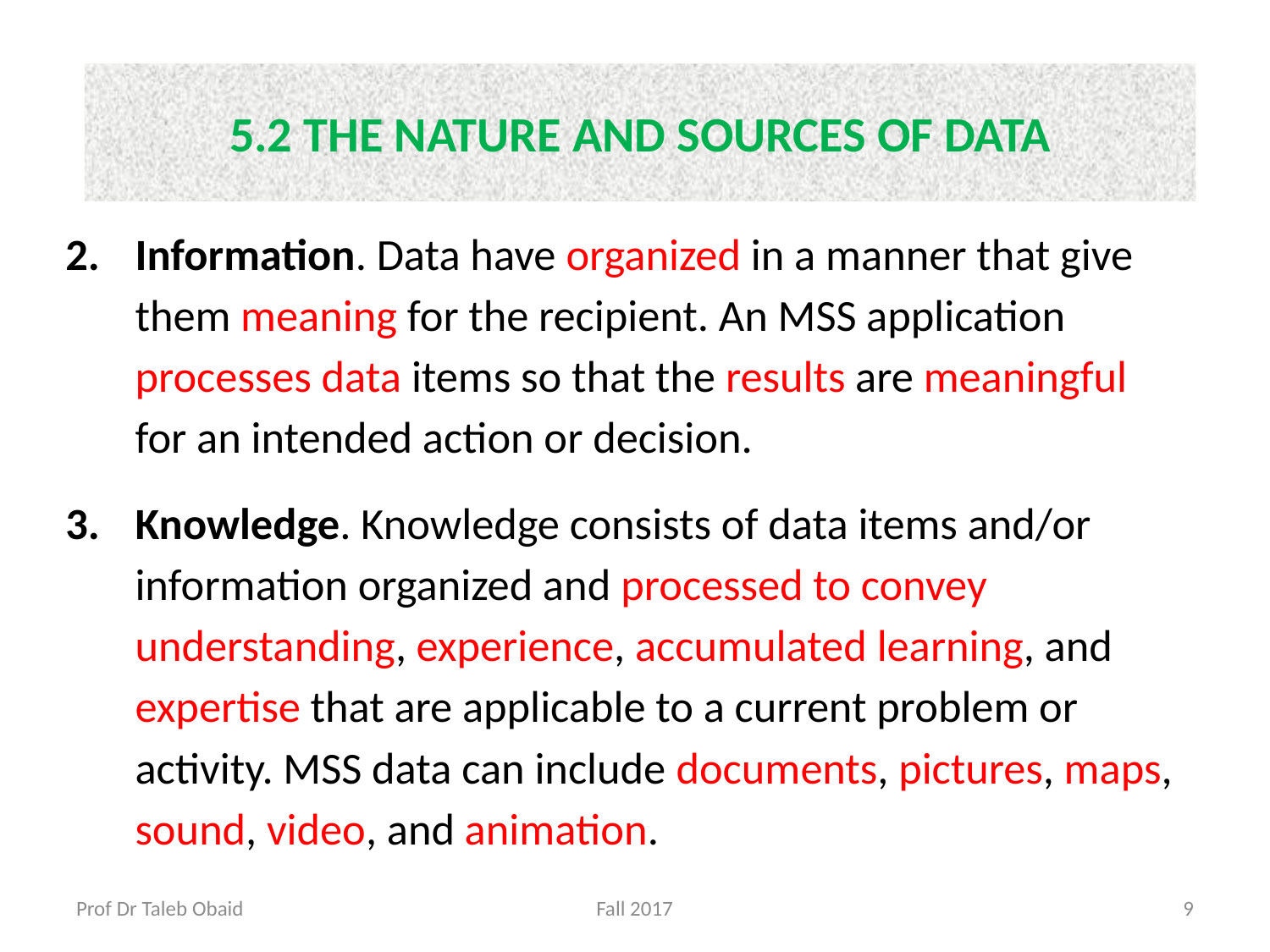

# 5.2 THE NATURE AND SOURCES OF DATA
Information. Data have organized in a manner that give  them meaning for the recipient. An MSS application processes data items so that the results are meaningful for an intended action or decision.
Knowledge. Knowledge consists of data items and/or information organized and processed to convey understanding, experience, accumulated learning, and expertise that are applicable to a current problem or activity. MSS data can include documents, pictures, maps, sound, video, and animation.

Prof Dr Taleb Obaid
Fall 2017
9